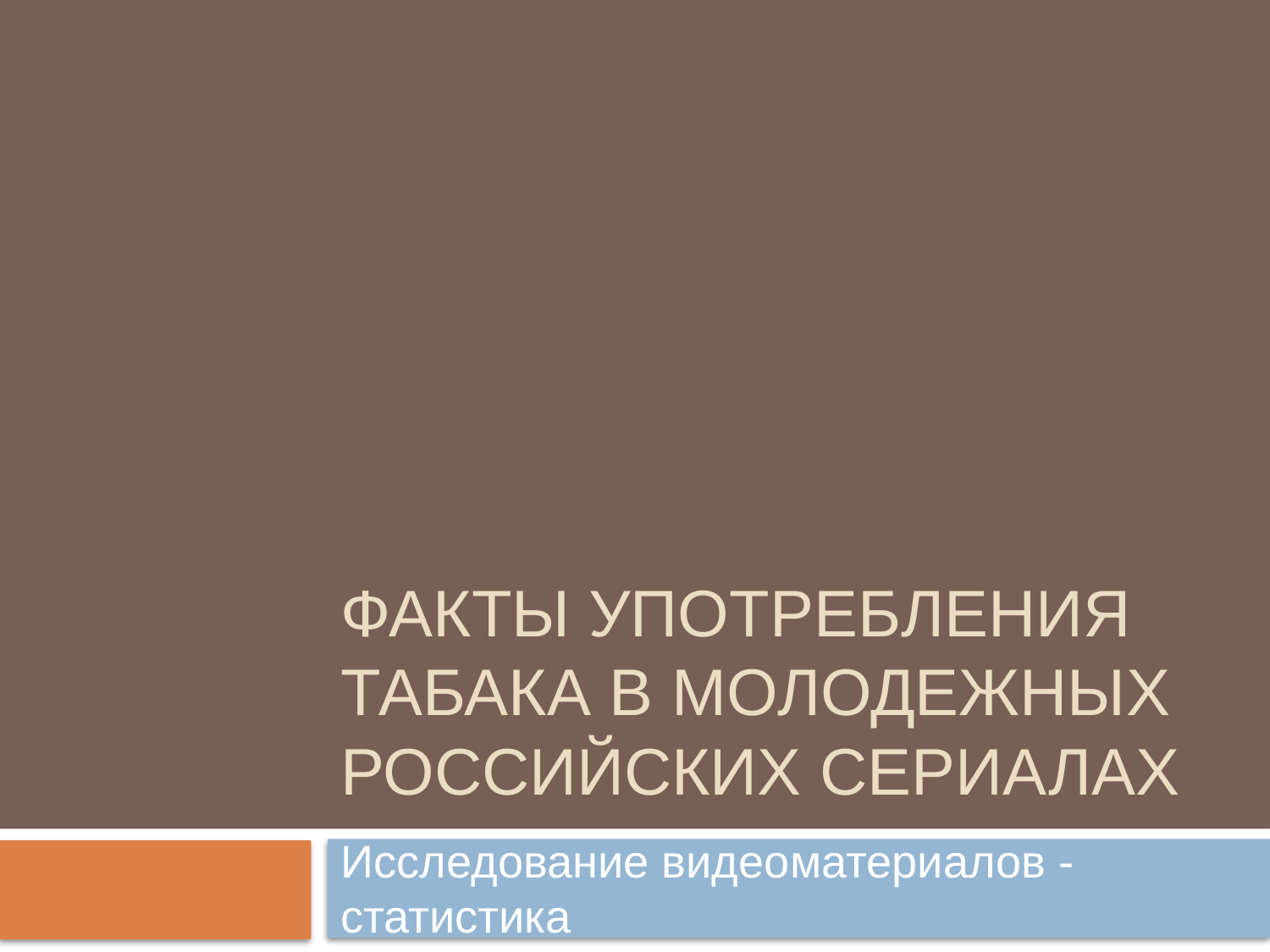

# Факты употребления табака в молодежных российских сериалах
Исследование видеоматериалов - статистика